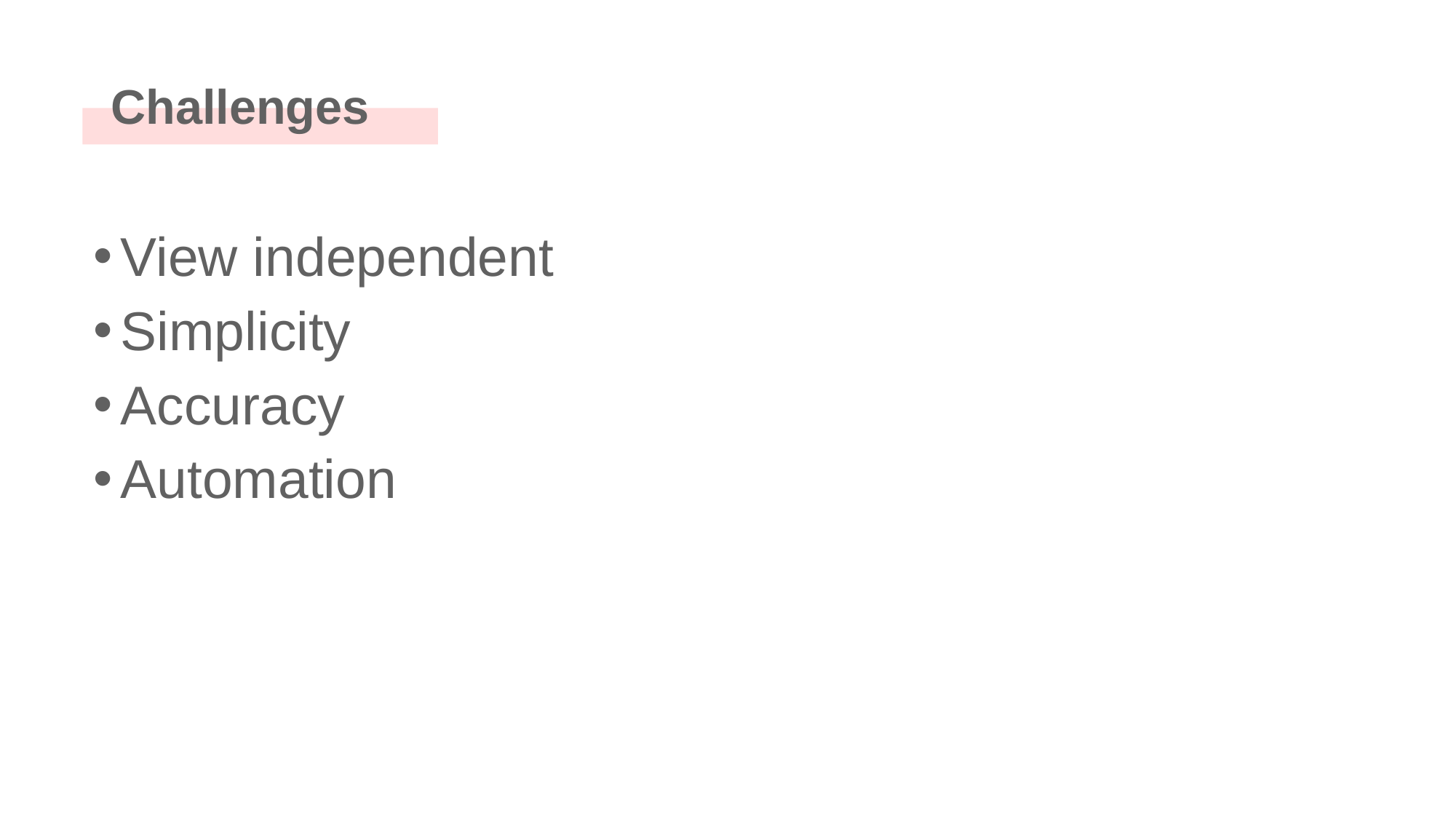

# Challenges

View independent
Simplicity
Accuracy
Automation